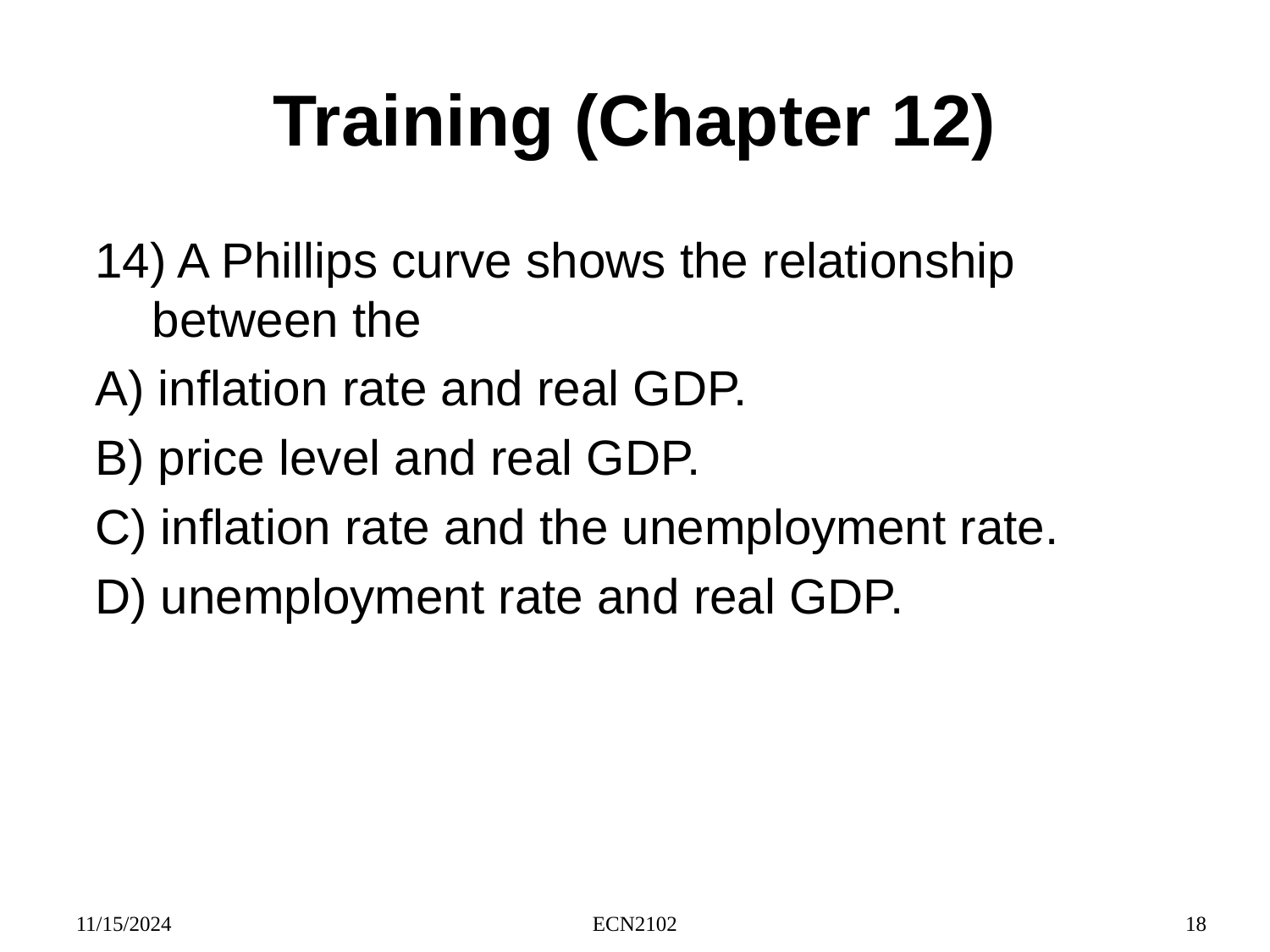

# Training (Chapter 12)
14) A Phillips curve shows the relationship between the
A) inflation rate and real GDP.
B) price level and real GDP.
C) inflation rate and the unemployment rate.
D) unemployment rate and real GDP.
11/15/2024
ECN2102
18